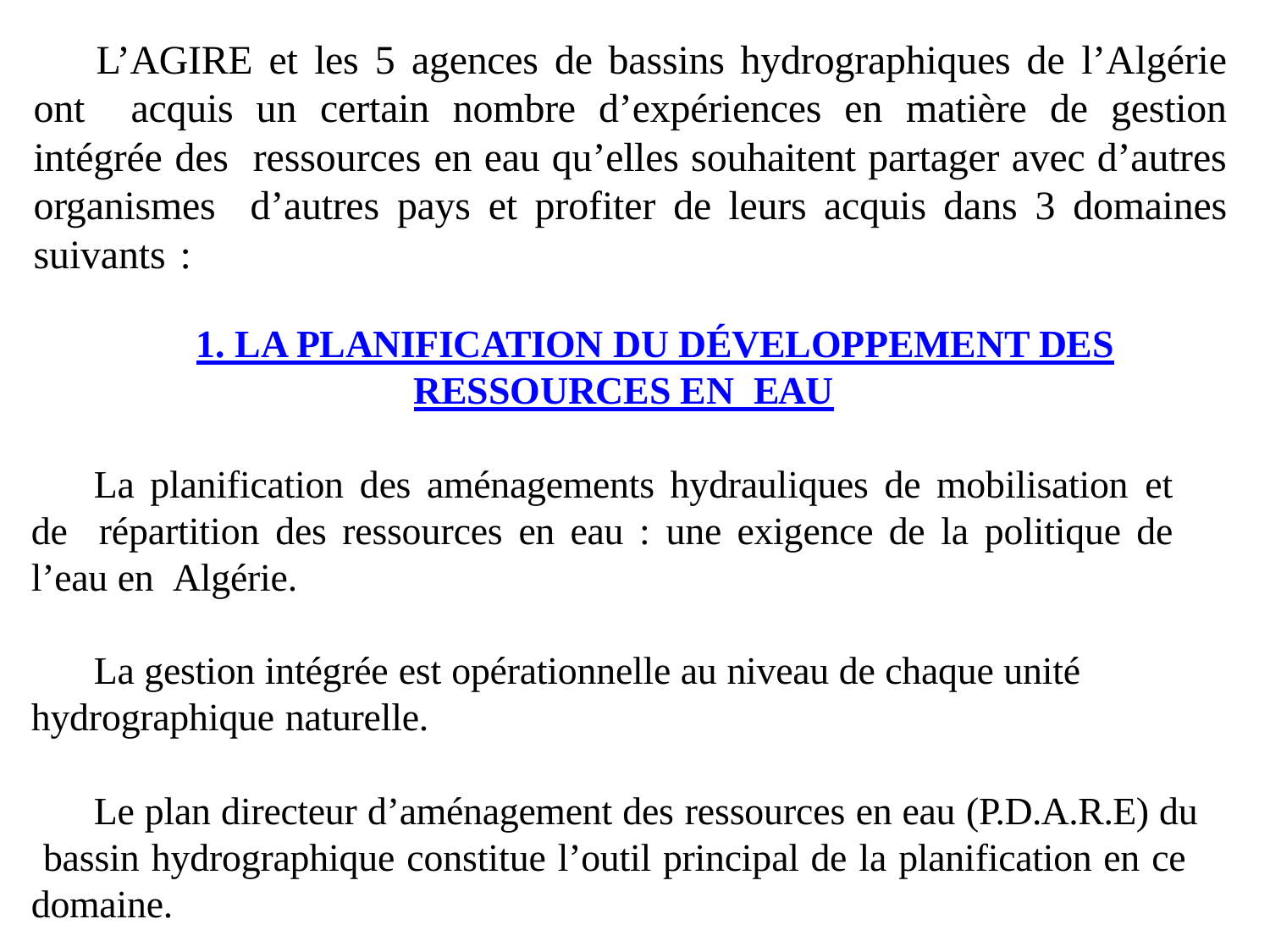

# L’AGIRE et les 5 agences de bassins hydrographiques de l’Algérie ont  acquis un certain nombre d’expériences en matière de gestion intégrée des  ressources en eau qu’elles souhaitent partager avec d’autres organismes  d’autres pays et profiter de leurs acquis dans 3 domaines suivants :
1. LA PLANIFICATION DU DÉVELOPPEMENT DES RESSOURCES EN  EAU

La planification des aménagements hydrauliques de mobilisation et de  répartition des ressources en eau : une exigence de la politique de l’eau en  Algérie.

La gestion intégrée est opérationnelle au niveau de chaque unité  hydrographique naturelle.

Le plan directeur d’aménagement des ressources en eau (P.D.A.R.E) du  bassin hydrographique constitue l’outil principal de la planification en ce  domaine.